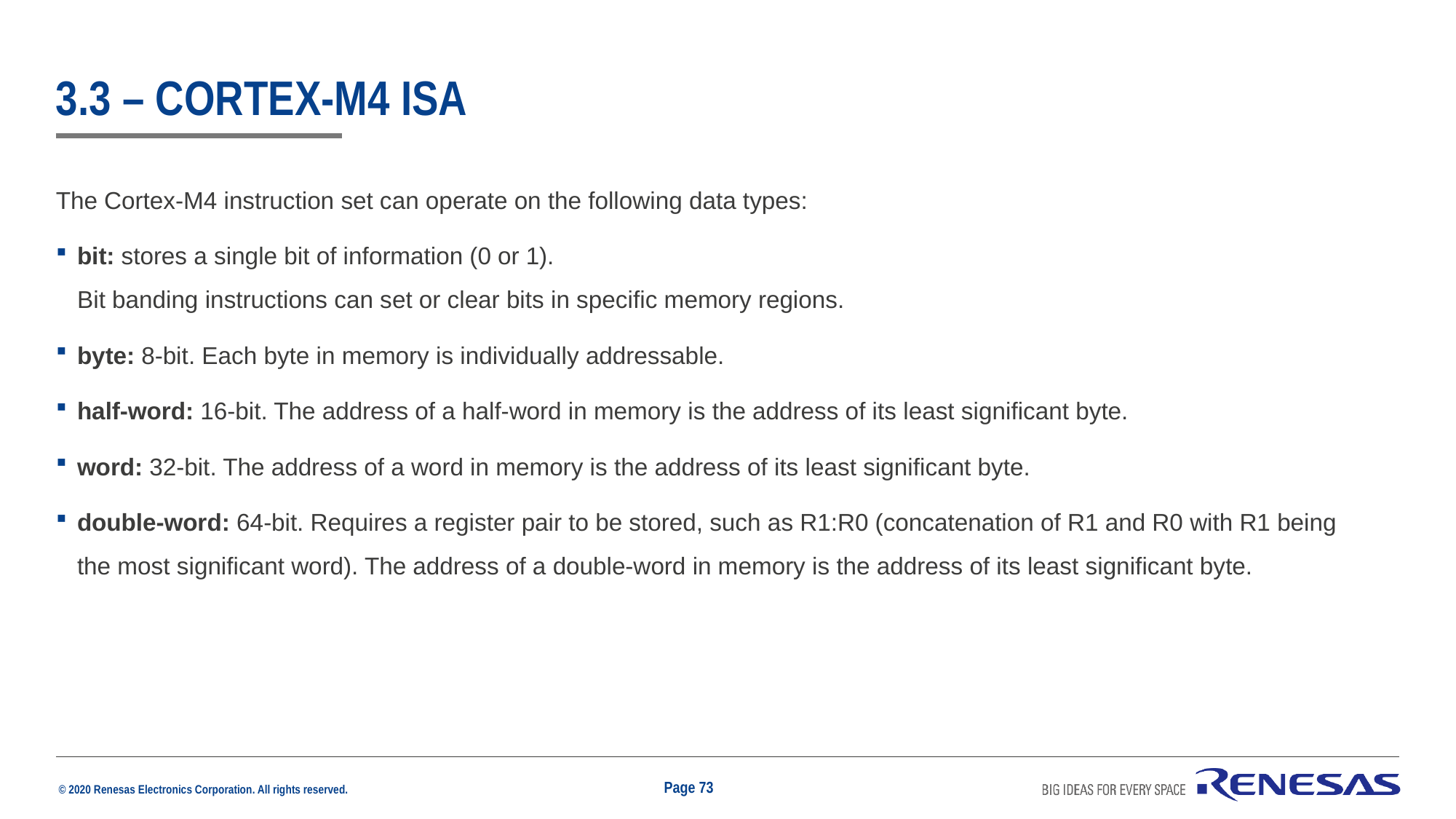

# 3.3 – Cortex-M4 ISA
The Cortex-M4 instruction set can operate on the following data types:
bit: stores a single bit of information (0 or 1).
Bit banding instructions can set or clear bits in specific memory regions.
byte: 8-bit. Each byte in memory is individually addressable.
half-word: 16-bit. The address of a half-word in memory is the address of its least significant byte.
word: 32-bit. The address of a word in memory is the address of its least significant byte.
double-word: 64-bit. Requires a register pair to be stored, such as R1:R0 (concatenation of R1 and R0 with R1 being the most significant word). The address of a double-word in memory is the address of its least significant byte.